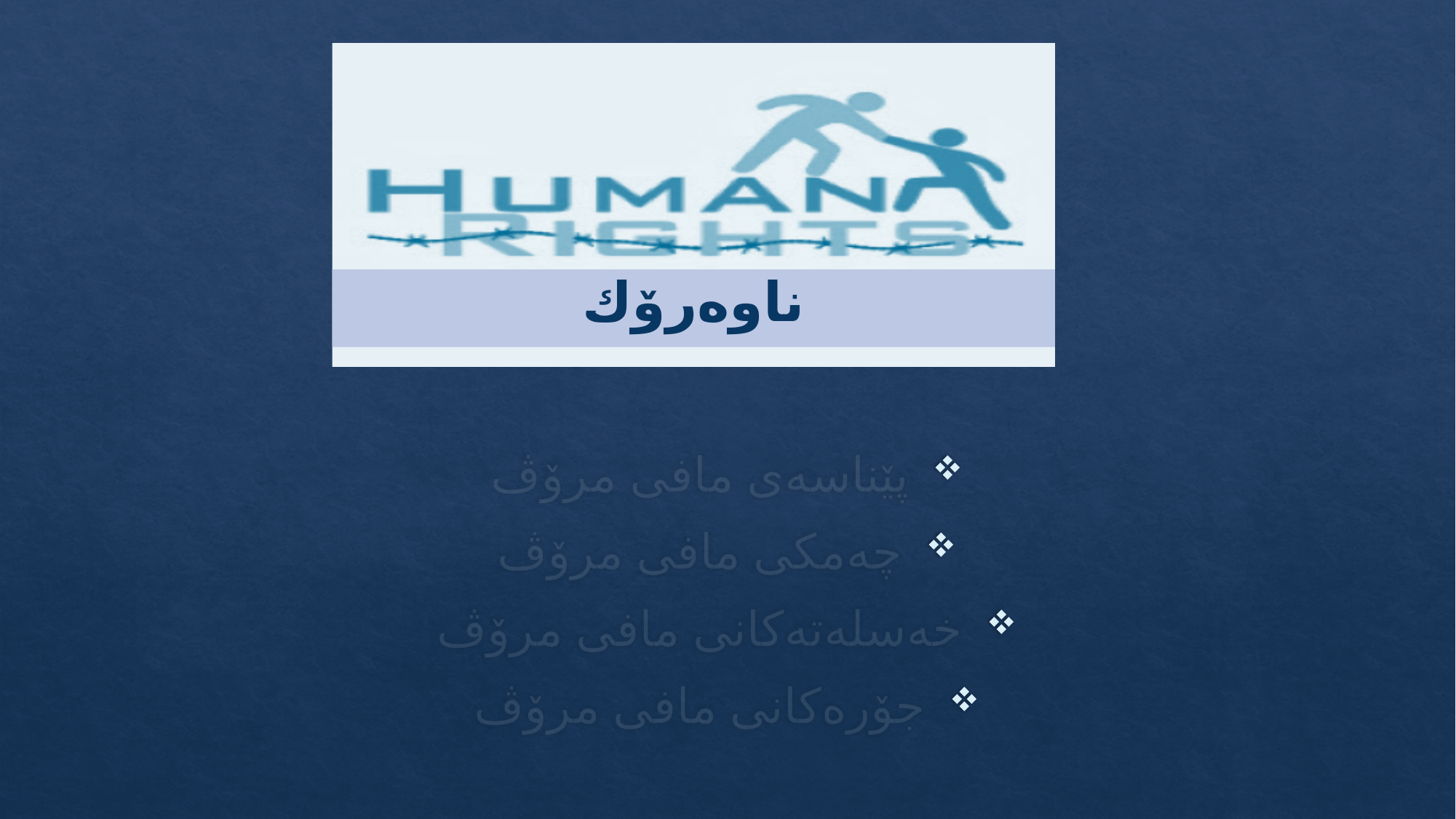

ناوه‌رۆك
#
پێناسه‌ی مافی مرۆڤ
چه‌مكی مافی مرۆڤ
خه‌سله‌ته‌كانی مافی مرۆڤ
جۆره‌كانی مافی مرۆڤ